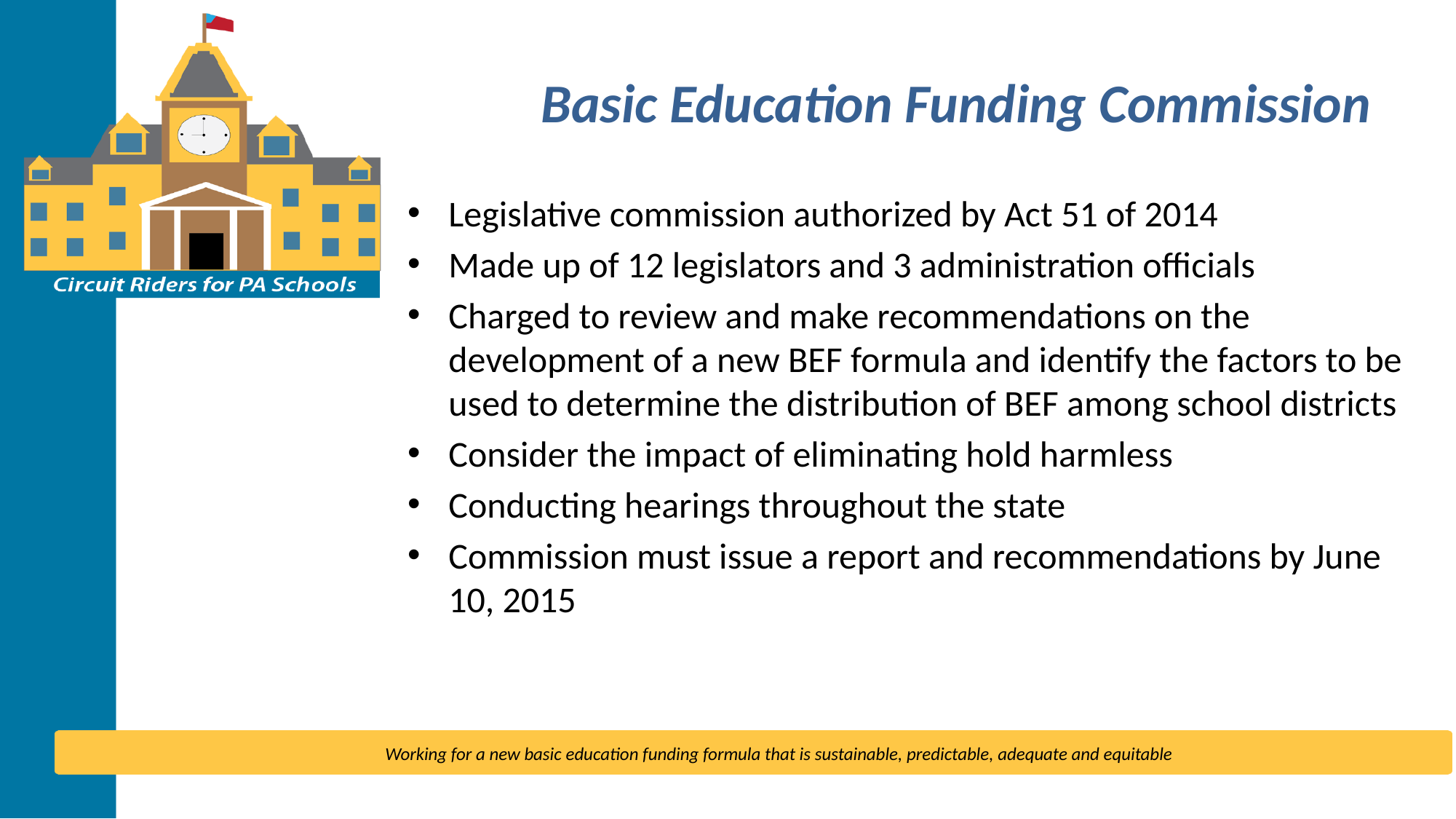

# Basic Education Funding Commission
Legislative commission authorized by Act 51 of 2014
Made up of 12 legislators and 3 administration officials
Charged to review and make recommendations on the development of a new BEF formula and identify the factors to be used to determine the distribution of BEF among school districts
Consider the impact of eliminating hold harmless
Conducting hearings throughout the state
Commission must issue a report and recommendations by June 10, 2015